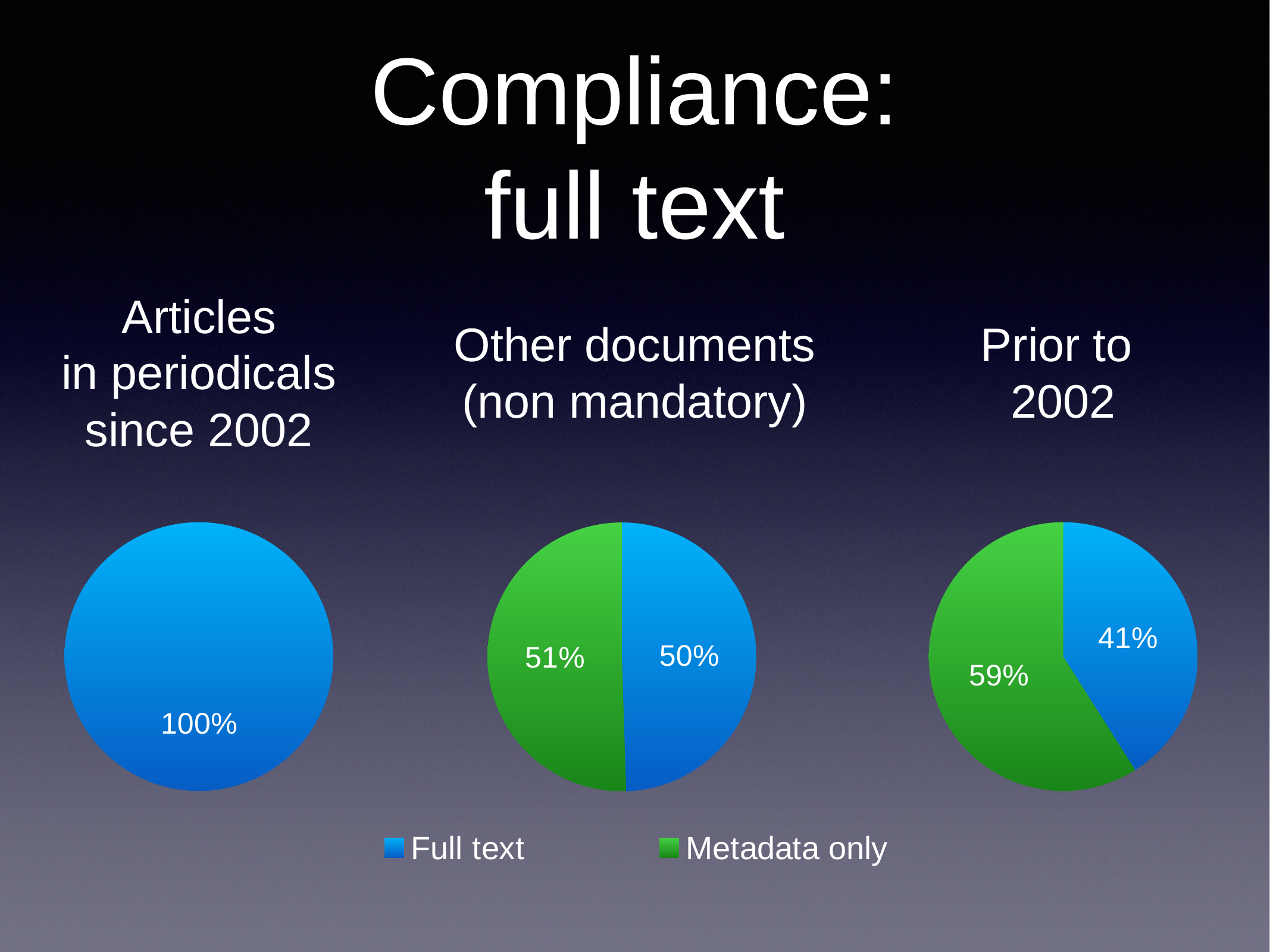

# Compliance:
full text
Articles
in periodicals
since 2002
Other documents
(non mandatory)
Prior to
2002

### Chart:

| Category | Articles de périodiques depuis 2002 |
|---|---|
| Full text | 49.5 |
| Metadata only | 50.5 |

### Chart:

| Category | Articles de périodiques depuis 2002 |
|---|---|
| Texte intégral | 100.0 |
| Métadonnées seules | 0.0 |

### Chart:

| Category | Articles de périodiques depuis 2002 |
|---|---|
| Texte intégral | 41.0 |
| Métadonnées seules | 59.0 |